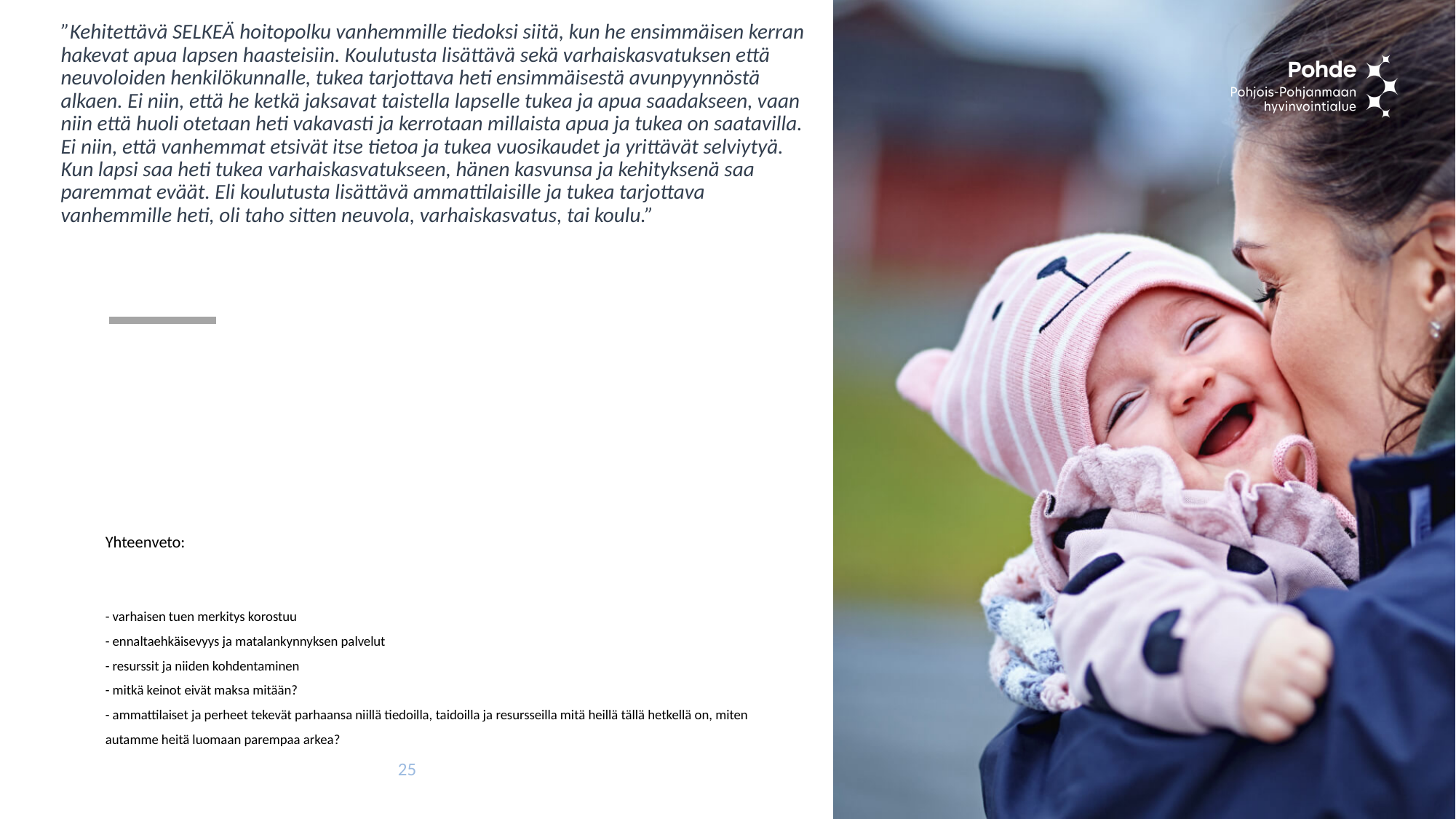

”Kehitettävä SELKEÄ hoitopolku vanhemmille tiedoksi siitä, kun he ensimmäisen kerran hakevat apua lapsen haasteisiin. Koulutusta lisättävä sekä varhaiskasvatuksen että neuvoloiden henkilökunnalle, tukea tarjottava heti ensimmäisestä avunpyynnöstä alkaen. Ei niin, että he ketkä jaksavat taistella lapselle tukea ja apua saadakseen, vaan niin että huoli otetaan heti vakavasti ja kerrotaan millaista apua ja tukea on saatavilla. Ei niin, että vanhemmat etsivät itse tietoa ja tukea vuosikaudet ja yrittävät selviytyä. Kun lapsi saa heti tukea varhaiskasvatukseen, hänen kasvunsa ja kehityksenä saa paremmat eväät. Eli koulutusta lisättävä ammattilaisille ja tukea tarjottava vanhemmille heti, oli taho sitten neuvola, varhaiskasvatus, tai koulu.”
# Yhteenveto: - varhaisen tuen merkitys korostuu - ennaltaehkäisevyys ja matalankynnyksen palvelut - resurssit ja niiden kohdentaminen - mitkä keinot eivät maksa mitään? - ammattilaiset ja perheet tekevät parhaansa niillä tiedoilla, taidoilla ja resursseilla mitä heillä tällä hetkellä on, miten autamme heitä luomaan parempaa arkea?
25